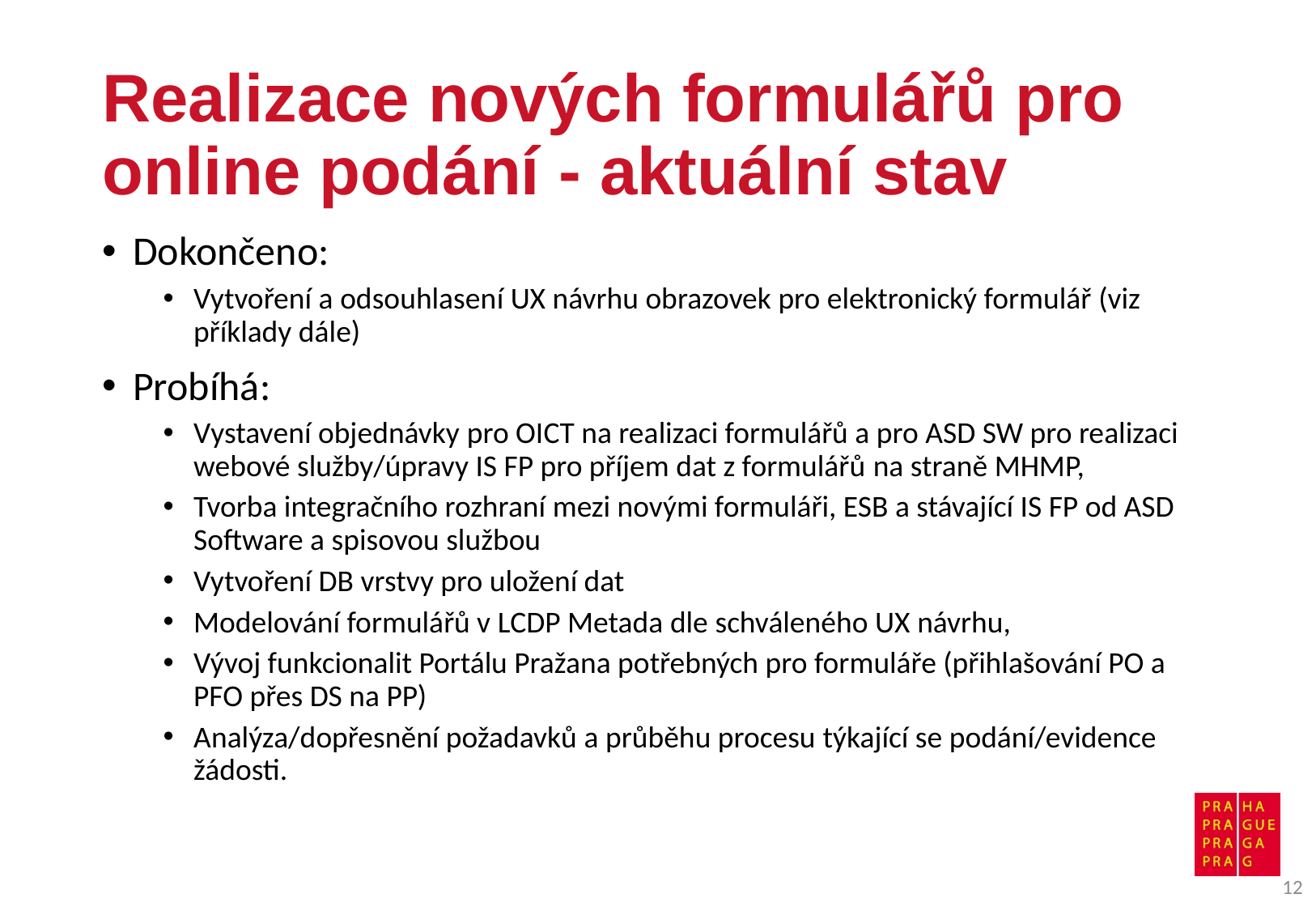

# Realizace nových formulářů pro online podání - aktuální stav
Dokončeno:
Vytvoření a odsouhlasení UX návrhu obrazovek pro elektronický formulář (viz příklady dále)
Probíhá:
Vystavení objednávky pro OICT na realizaci formulářů a pro ASD SW pro realizaci webové služby/úpravy IS FP pro příjem dat z formulářů na straně MHMP,
Tvorba integračního rozhraní mezi novými formuláři, ESB a stávající IS FP od ASD Software a spisovou službou
Vytvoření DB vrstvy pro uložení dat
Modelování formulářů v LCDP Metada dle schváleného UX návrhu,
Vývoj funkcionalit Portálu Pražana potřebných pro formuláře (přihlašování PO a PFO přes DS na PP)
Analýza/dopřesnění požadavků a průběhu procesu týkající se podání/evidence žádosti.
12